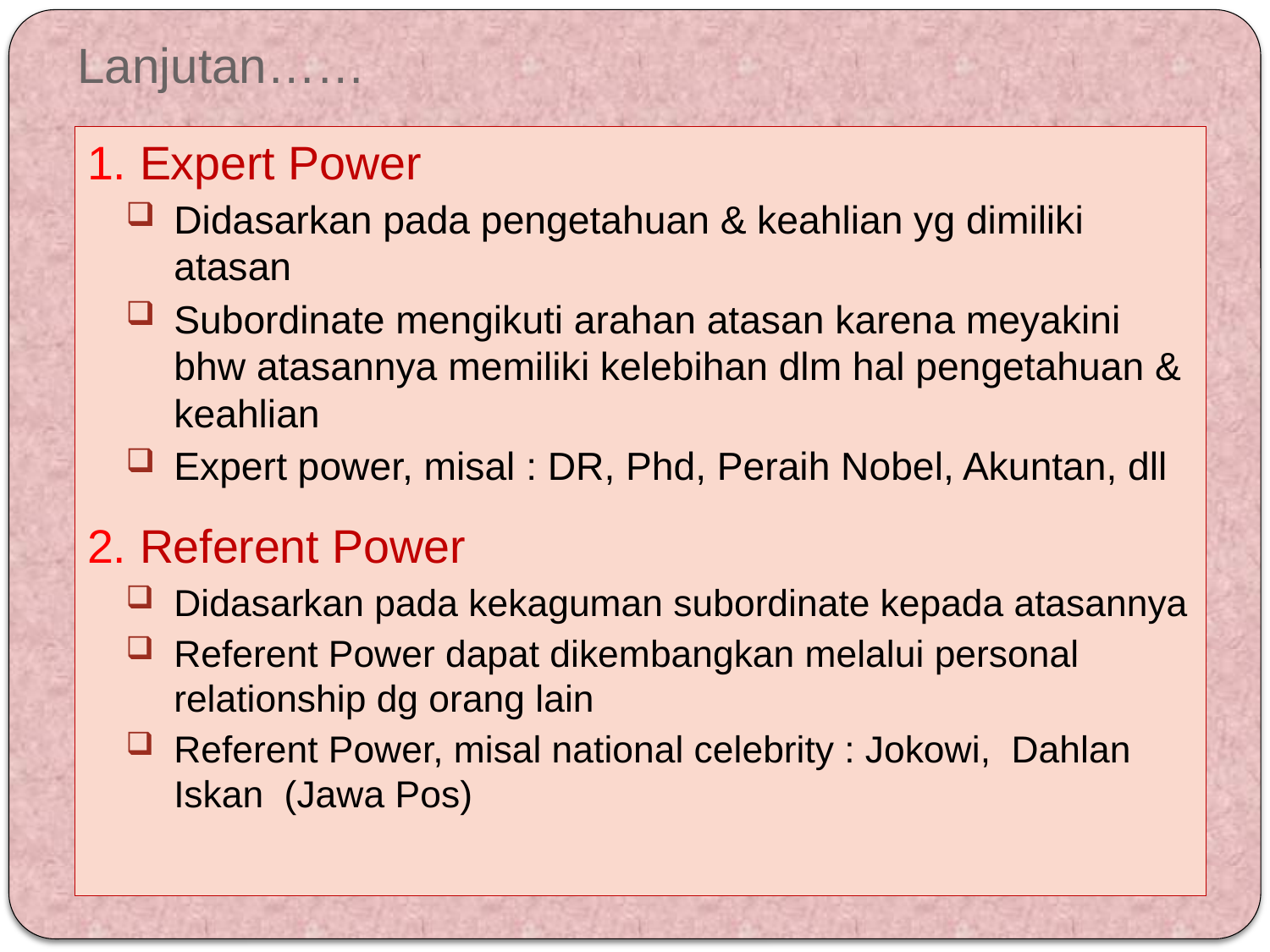

# Lanjutan……
1. Expert Power
Didasarkan pada pengetahuan & keahlian yg dimiliki atasan
Subordinate mengikuti arahan atasan karena meyakini bhw atasannya memiliki kelebihan dlm hal pengetahuan & keahlian
Expert power, misal : DR, Phd, Peraih Nobel, Akuntan, dll
2. Referent Power
Didasarkan pada kekaguman subordinate kepada atasannya
Referent Power dapat dikembangkan melalui personal relationship dg orang lain
Referent Power, misal national celebrity : Jokowi,  Dahlan Iskan  (Jawa Pos)